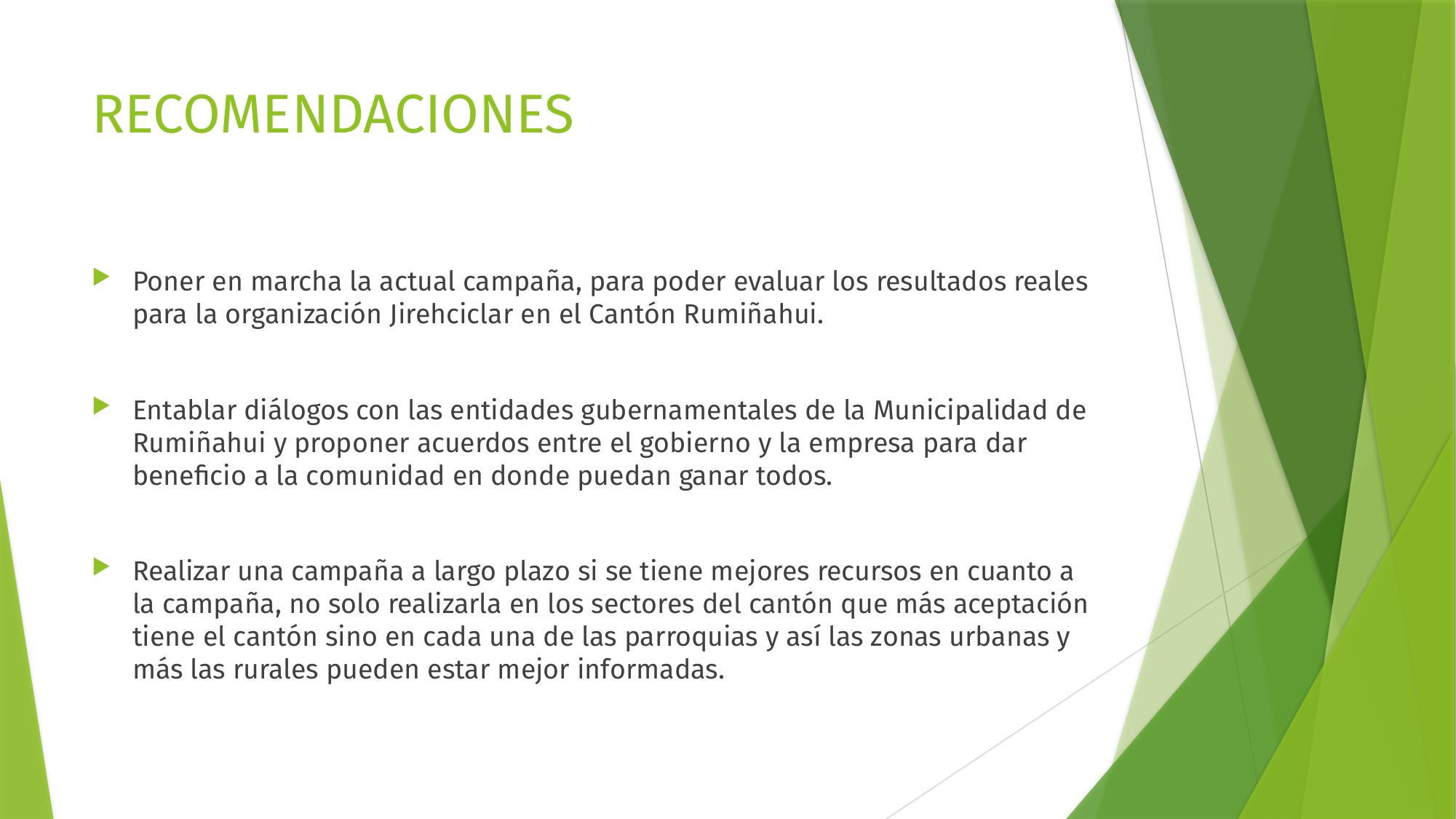

# RECOMENDACIONES
Poner en marcha la actual campaña, para poder evaluar los resultados reales para la organización Jirehciclar en el Cantón Rumiñahui.

Entablar diálogos con las entidades gubernamentales de la Municipalidad de Rumiñahui y proponer acuerdos entre el gobierno y la empresa para dar beneficio a la comunidad en donde puedan ganar todos.

Realizar una campaña a largo plazo si se tiene mejores recursos en cuanto a la campaña, no solo realizarla en los sectores del cantón que más aceptación tiene el cantón sino en cada una de las parroquias y así las zonas urbanas y más las rurales pueden estar mejor informadas.